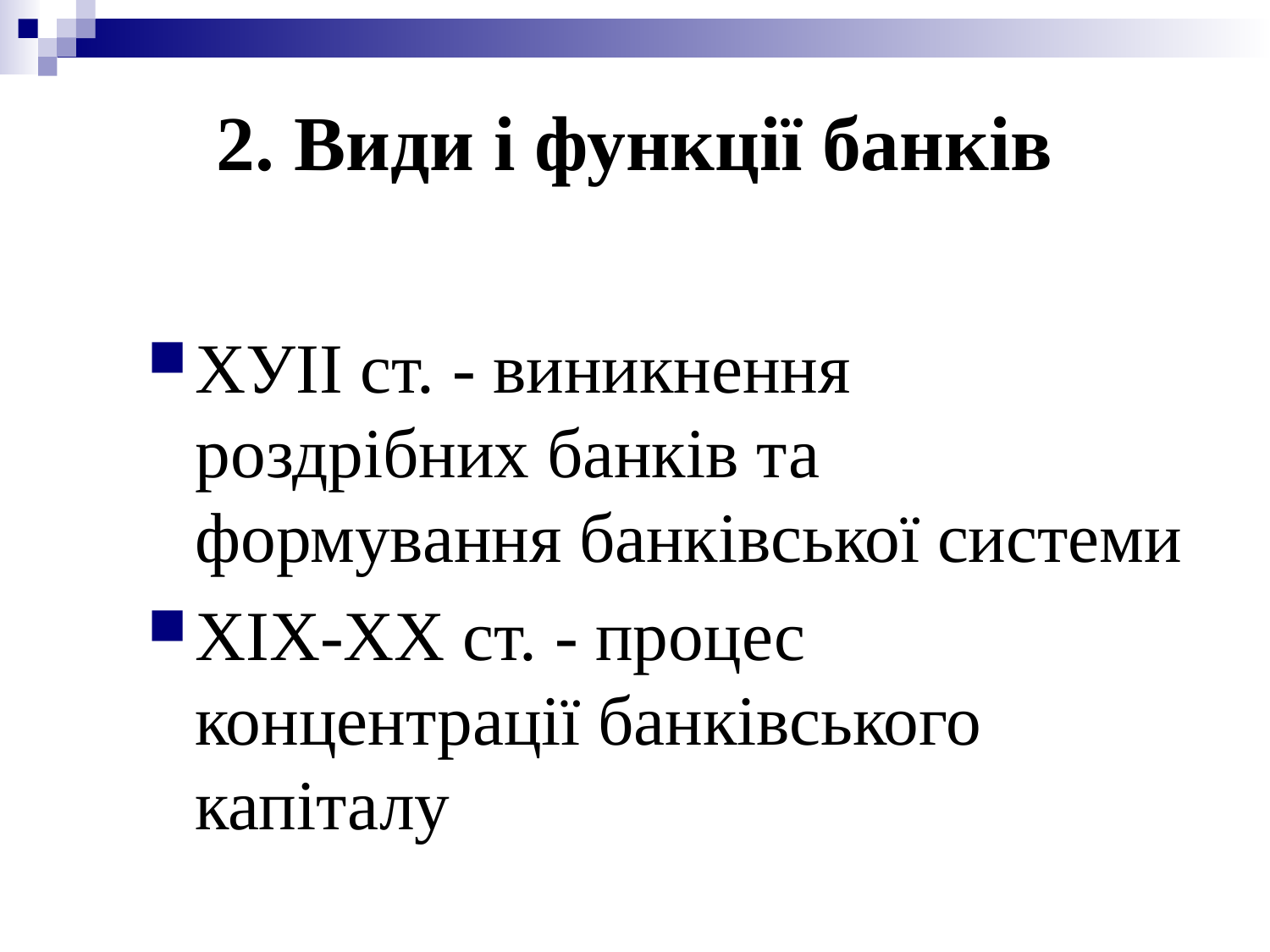

# 2. Види і функції банків
ХУІІ ст. - виникнення роздрібних банків та формування банківської системи
ХІХ-ХХ ст. - процес концентрації банківського капіталу